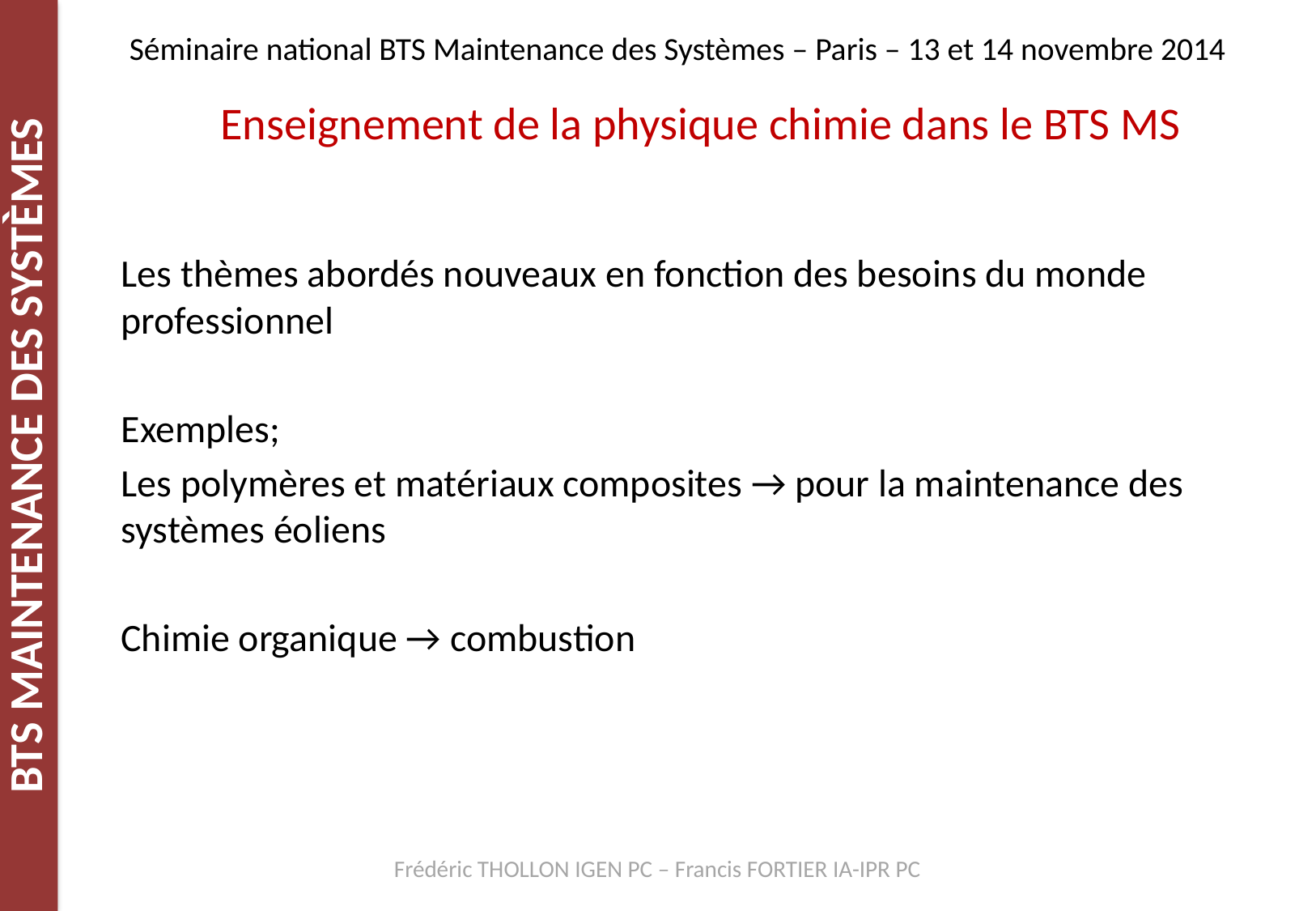

Séminaire national BTS Maintenance des Systèmes – Paris – 13 et 14 novembre 2014
Enseignement de la physique chimie dans le BTS MS

Les thèmes abordés nouveaux en fonction des besoins du monde professionnel

Exemples;
Les polymères et matériaux composites → pour la maintenance des systèmes éoliens

Chimie organique → combustion

Frédéric THOLLON IGEN PC – Francis FORTIER IA-IPR PC